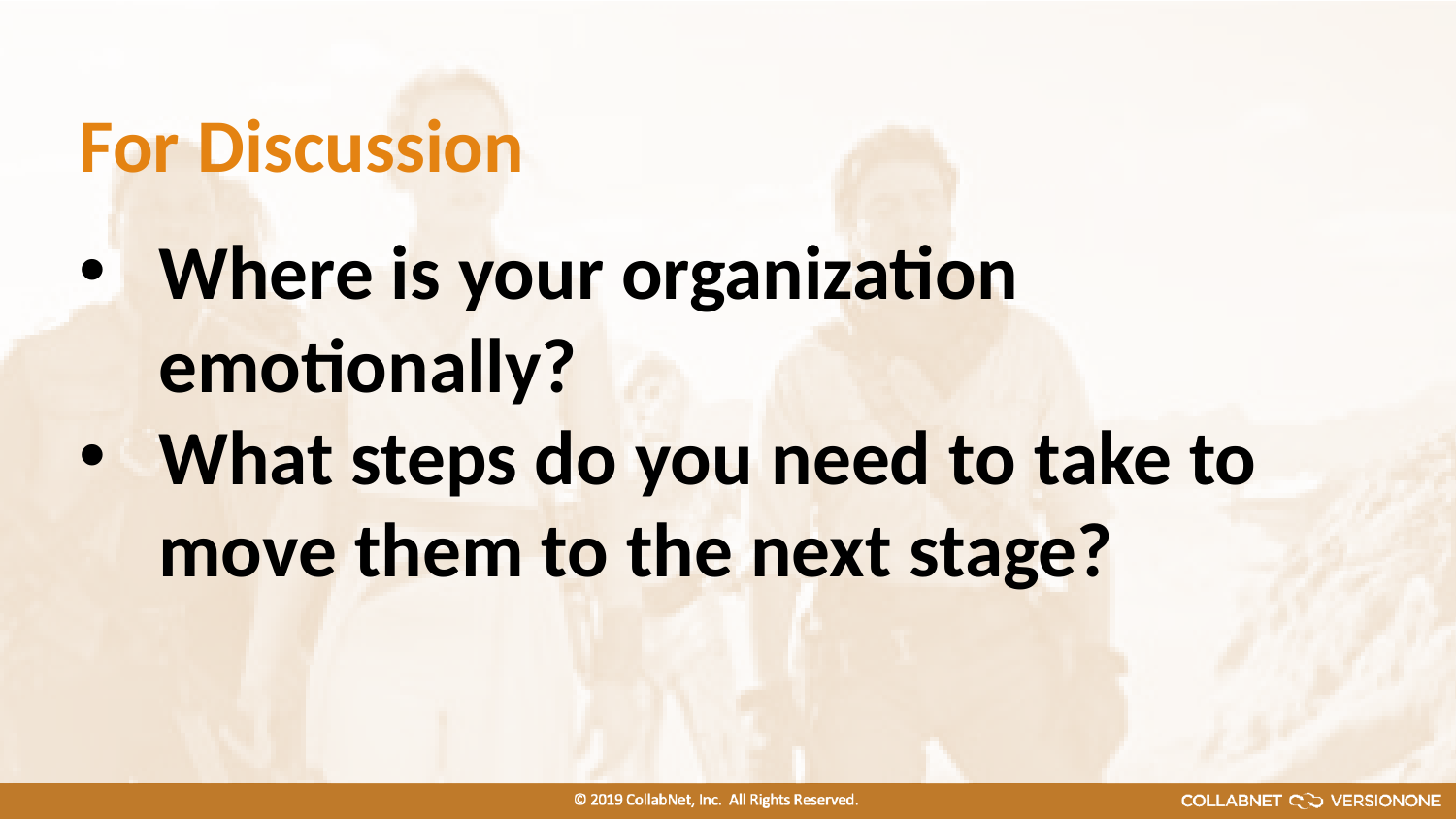

For Discussion
Where is your organization emotionally?
What steps do you need to take to move them to the next stage?